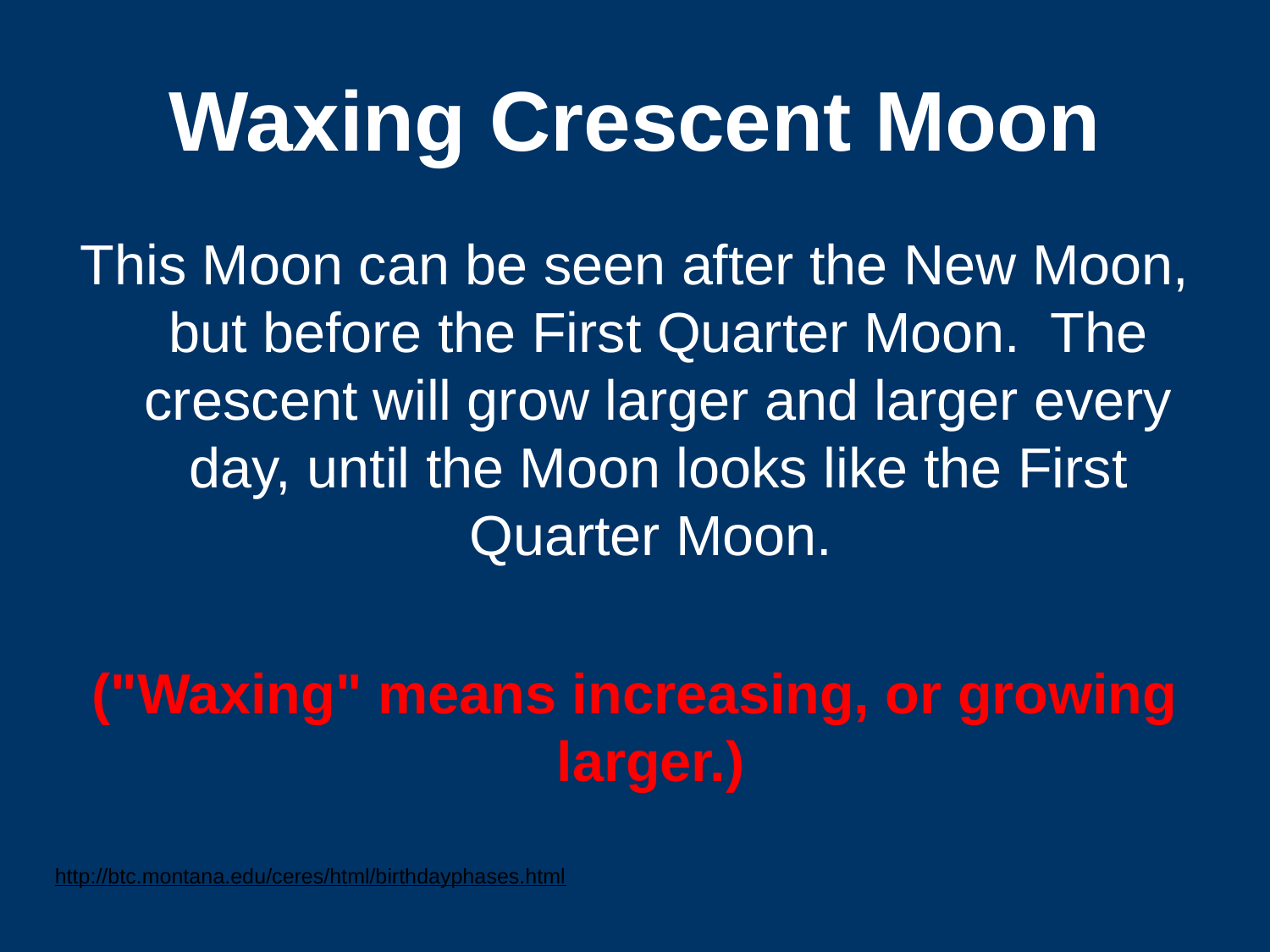

# Waxing Crescent Moon
This Moon can be seen after the New Moon, but before the First Quarter Moon.  The crescent will grow larger and larger every day, until the Moon looks like the First Quarter Moon.

("Waxing" means increasing, or growing larger.)
http://btc.montana.edu/ceres/html/birthdayphases.html